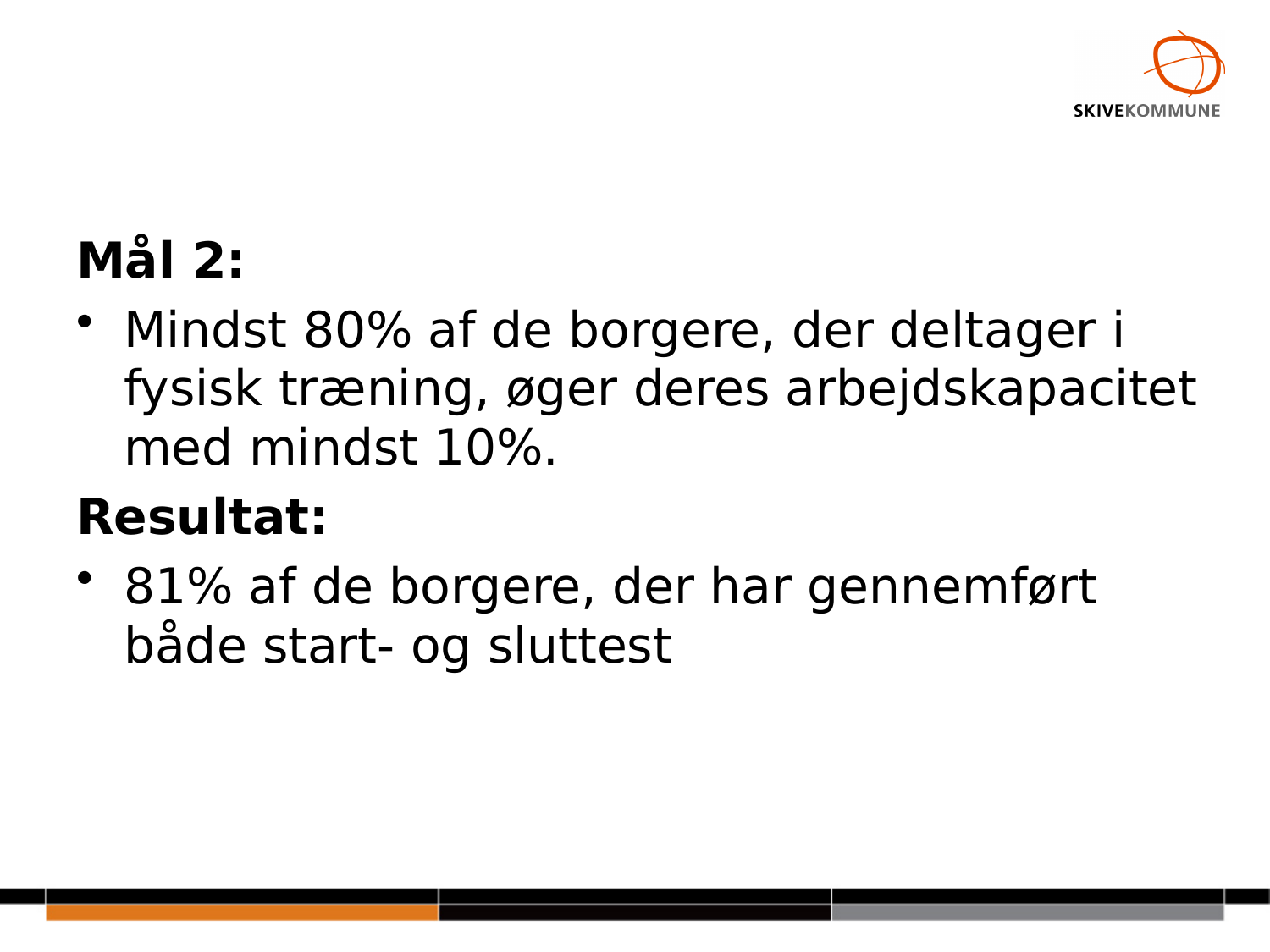

#
Mål 2:
Mindst 80% af de borgere, der deltager i fysisk træning, øger deres arbejdskapacitet med mindst 10%.
Resultat:
81% af de borgere, der har gennemført både start- og sluttest